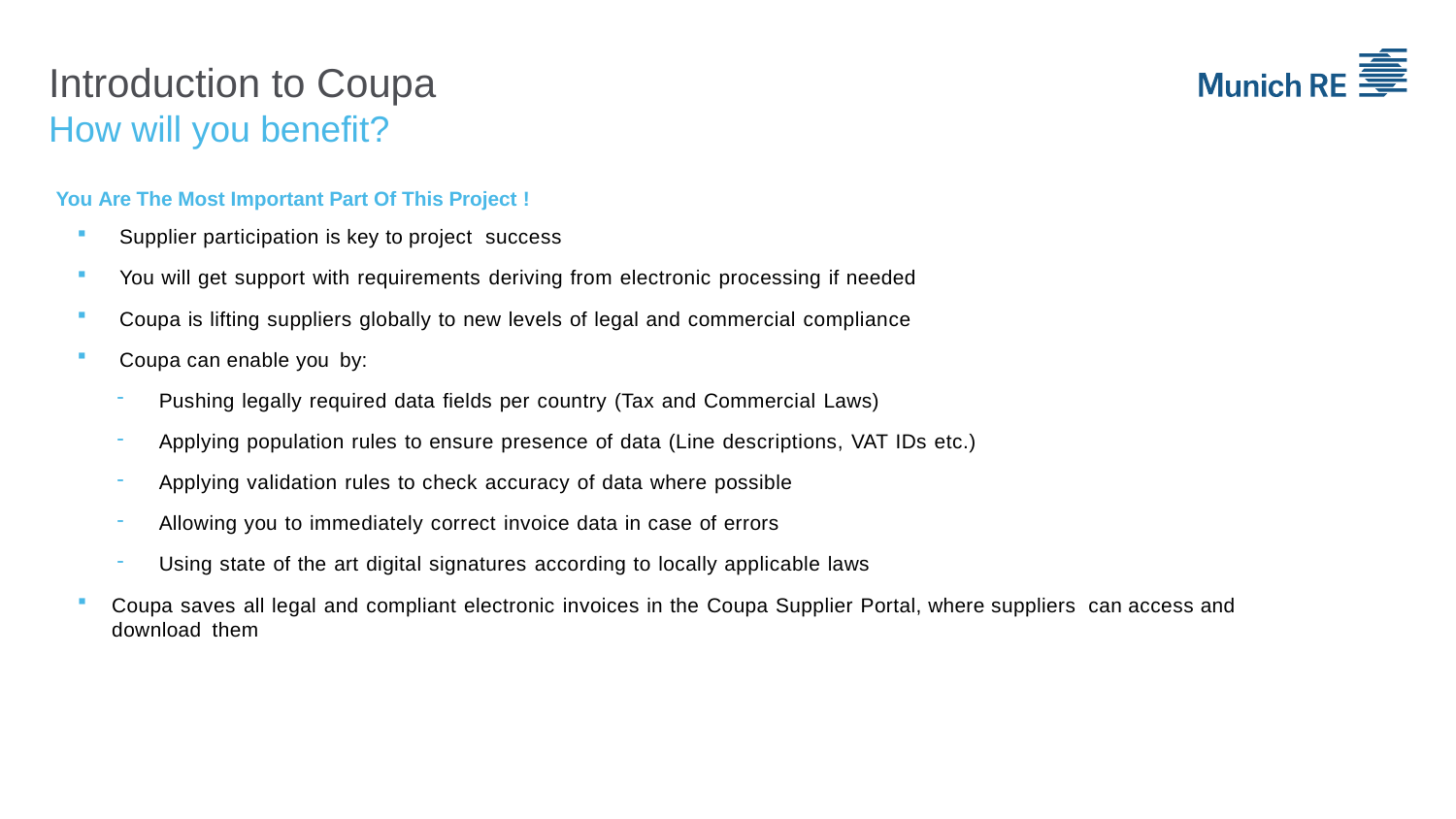

Introduction to Coupa
How will you benefit?
You Are The Most Important Part Of This Project !
Supplier participation is key to project success
You will get support with requirements deriving from electronic processing if needed
Coupa is lifting suppliers globally to new levels of legal and commercial compliance
Coupa can enable you by:
Pushing legally required data fields per country (Tax and Commercial Laws)
Applying population rules to ensure presence of data (Line descriptions, VAT IDs etc.)
Applying validation rules to check accuracy of data where possible
Allowing you to immediately correct invoice data in case of errors
Using state of the art digital signatures according to locally applicable laws
Coupa saves all legal and compliant electronic invoices in the Coupa Supplier Portal, where suppliers  can access and download them